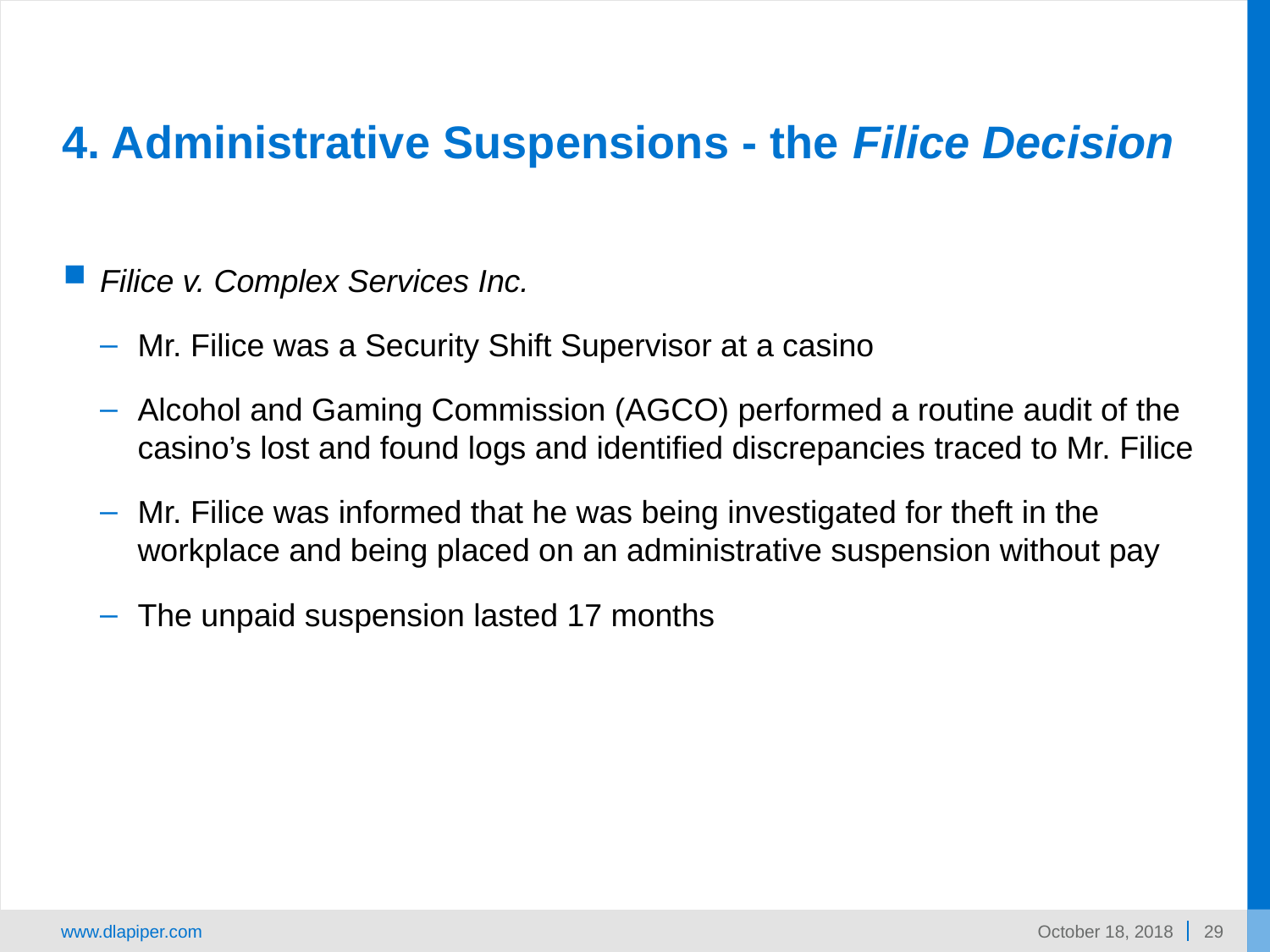

# 4. Administrative Suspensions - the Filice Decision
Filice v. Complex Services Inc.
Mr. Filice was a Security Shift Supervisor at a casino
Alcohol and Gaming Commission (AGCO) performed a routine audit of the casino’s lost and found logs and identified discrepancies traced to Mr. Filice
Mr. Filice was informed that he was being investigated for theft in the workplace and being placed on an administrative suspension without pay
The unpaid suspension lasted 17 months